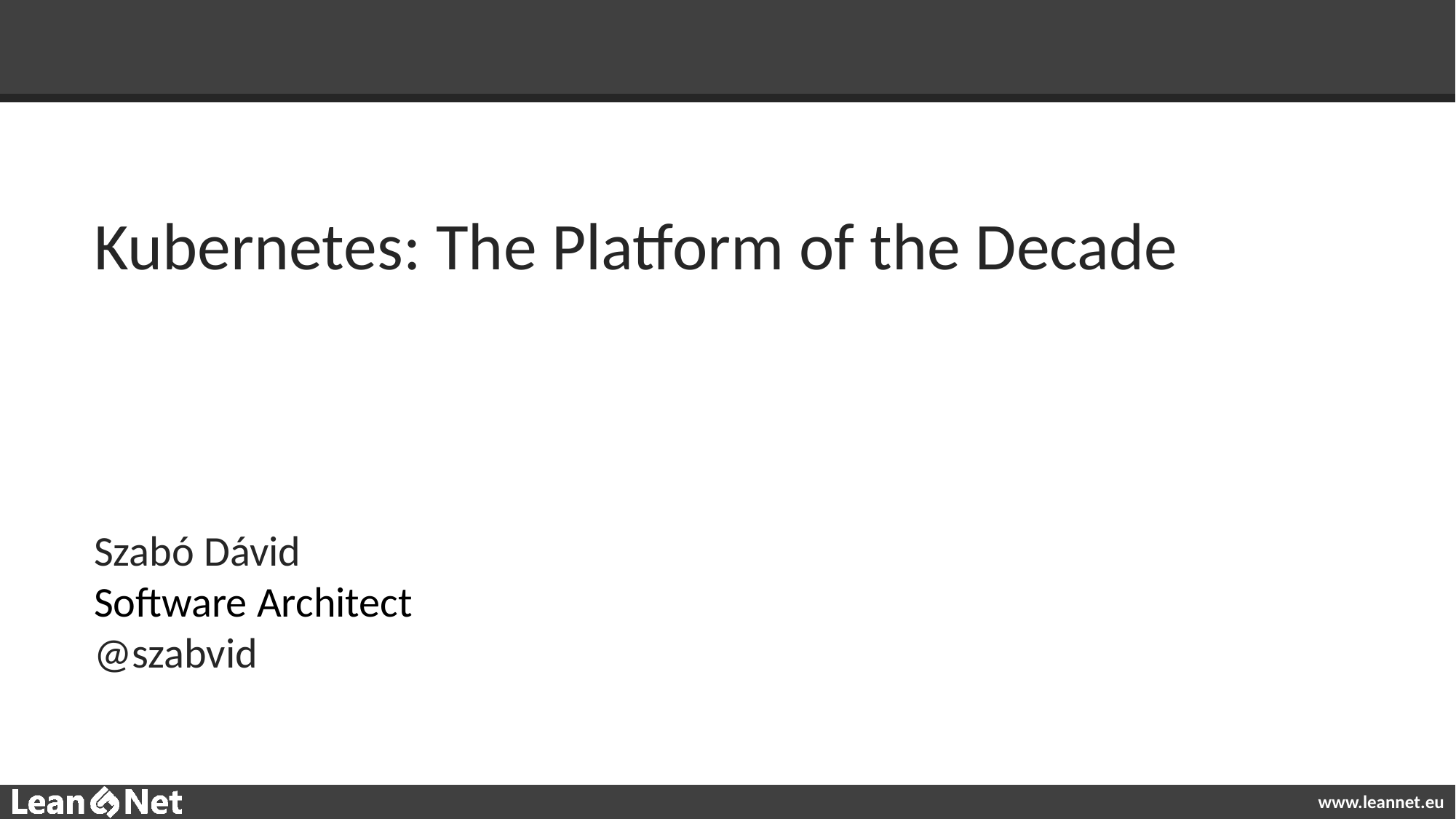

# Kubernetes: The Platform of the Decade Szabó Dávid Software Architect @szabvid